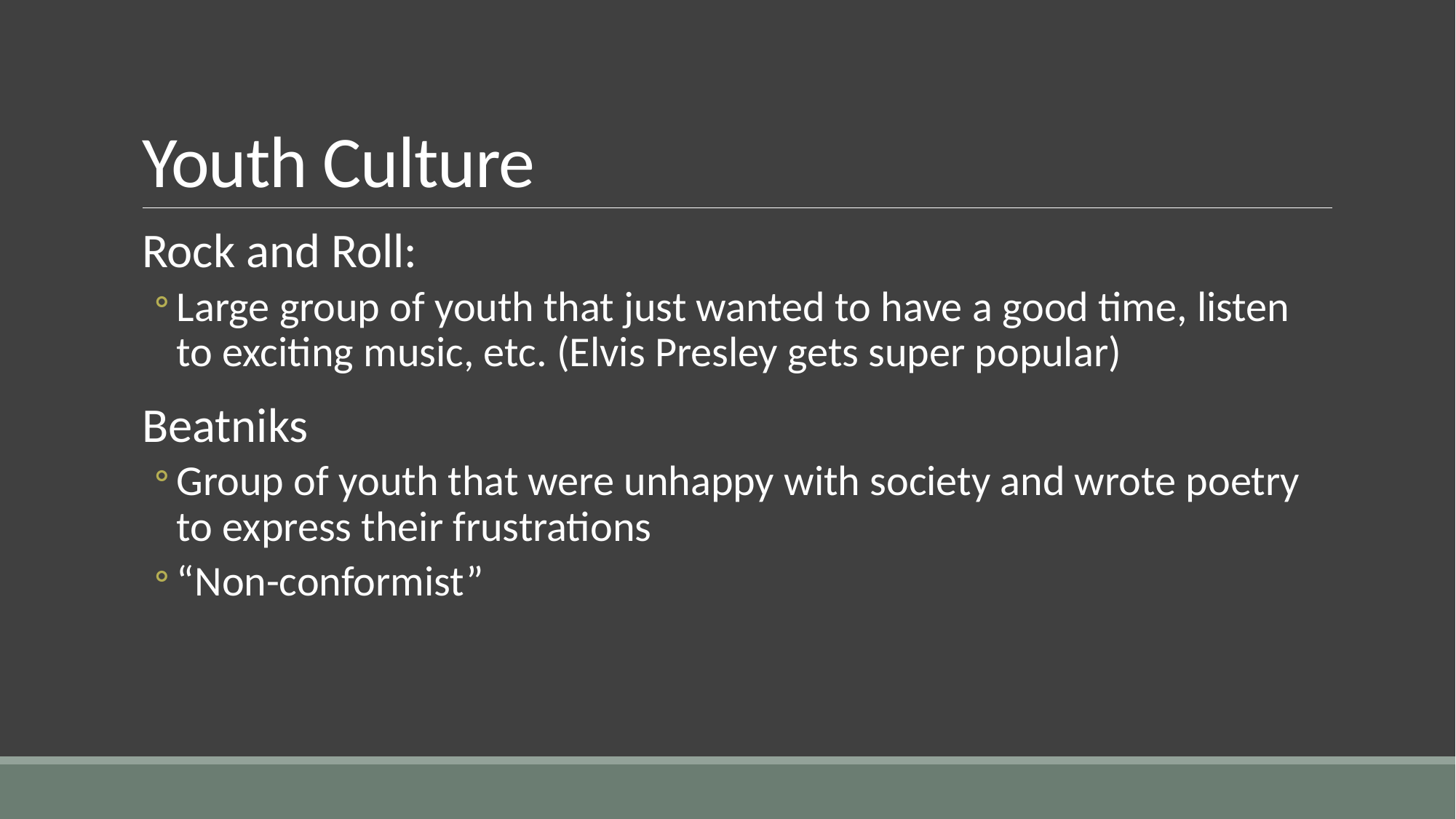

# Youth Culture
Rock and Roll:
Large group of youth that just wanted to have a good time, listen to exciting music, etc. (Elvis Presley gets super popular)
Beatniks
Group of youth that were unhappy with society and wrote poetry to express their frustrations
“Non-conformist”